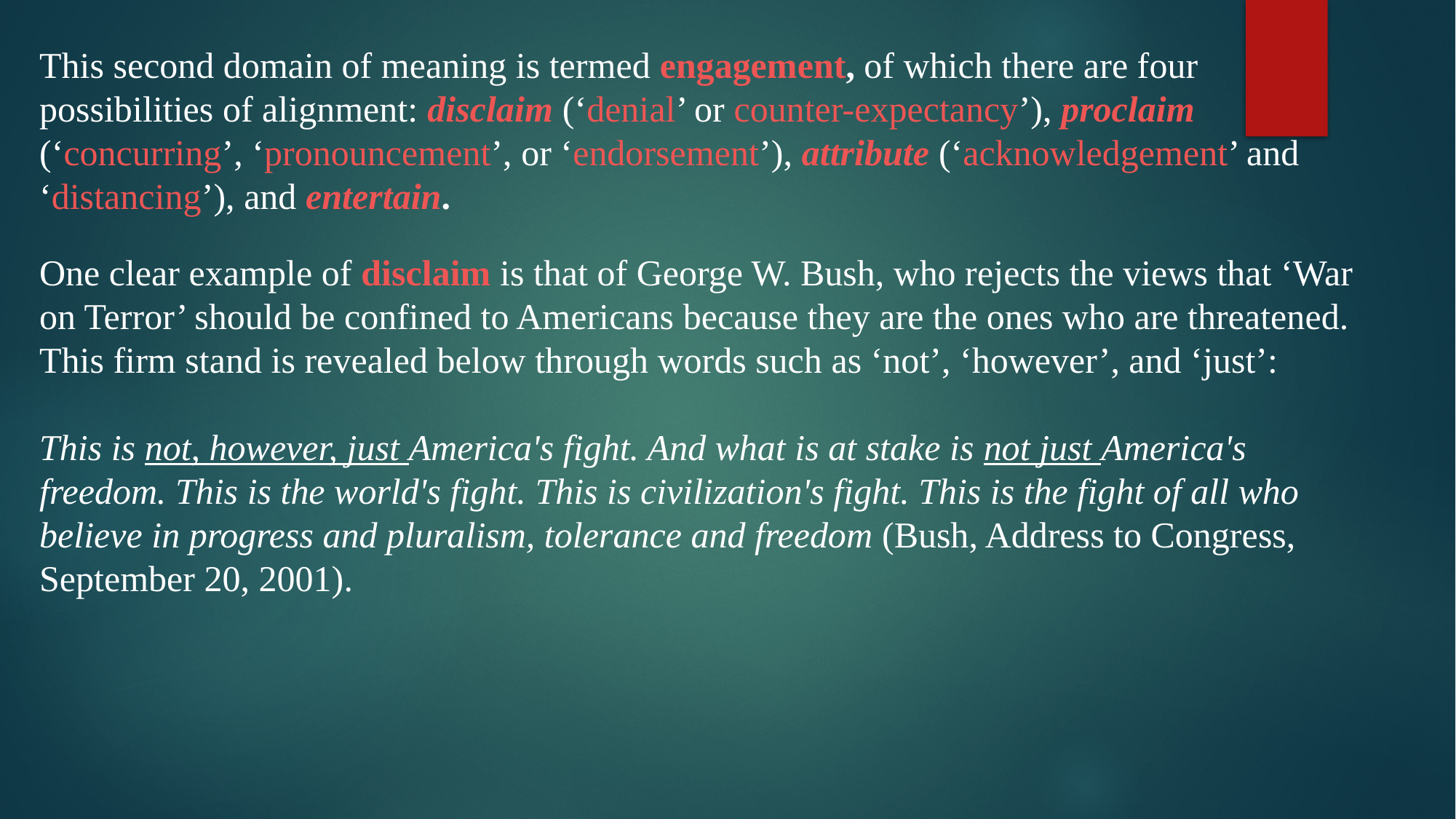

This second domain of meaning is termed engagement, of which there are four possibilities of alignment: disclaim (‘denial’ or counter-expectancy’), proclaim (‘concurring’, ‘pronouncement’, or ‘endorsement’), attribute (‘acknowledgement’ and ‘distancing’), and entertain.
One clear example of disclaim is that of George W. Bush, who rejects the views that ‘War on Terror’ should be confined to Americans because they are the ones who are threatened. This firm stand is revealed below through words such as ‘not’, ‘however’, and ‘just’:
This is not, however, just America's fight. And what is at stake is not just America's
freedom. This is the world's fight. This is civilization's fight. This is the fight of all who
believe in progress and pluralism, tolerance and freedom (Bush, Address to Congress,
September 20, 2001).